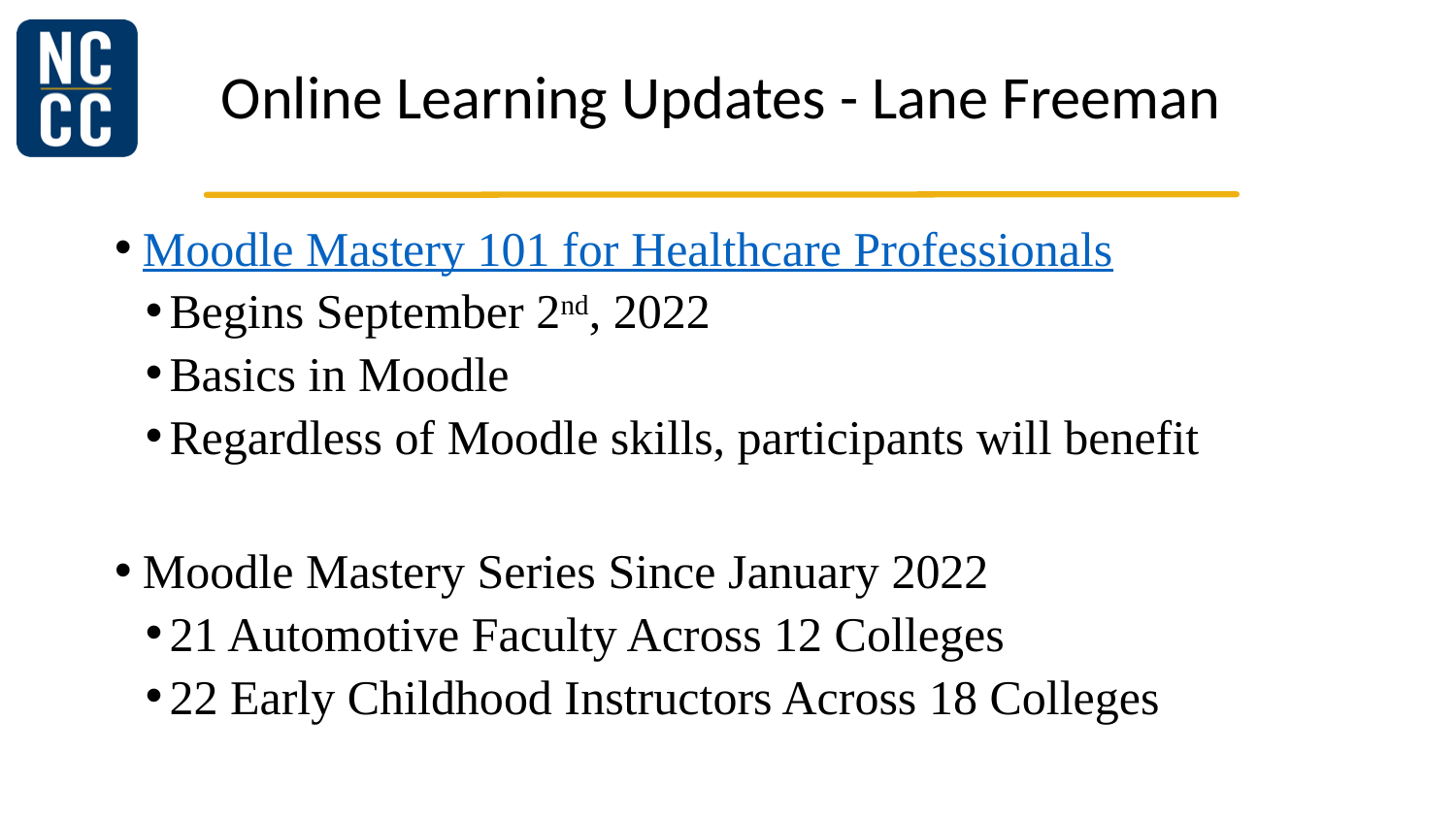

# Online Learning Updates - Lane Freeman
Moodle Mastery 101 for Healthcare Professionals
Begins September 2nd, 2022
Basics in Moodle
Regardless of Moodle skills, participants will benefit

Moodle Mastery Series Since January 2022
21 Automotive Faculty Across 12 Colleges
22 Early Childhood Instructors Across 18 Colleges